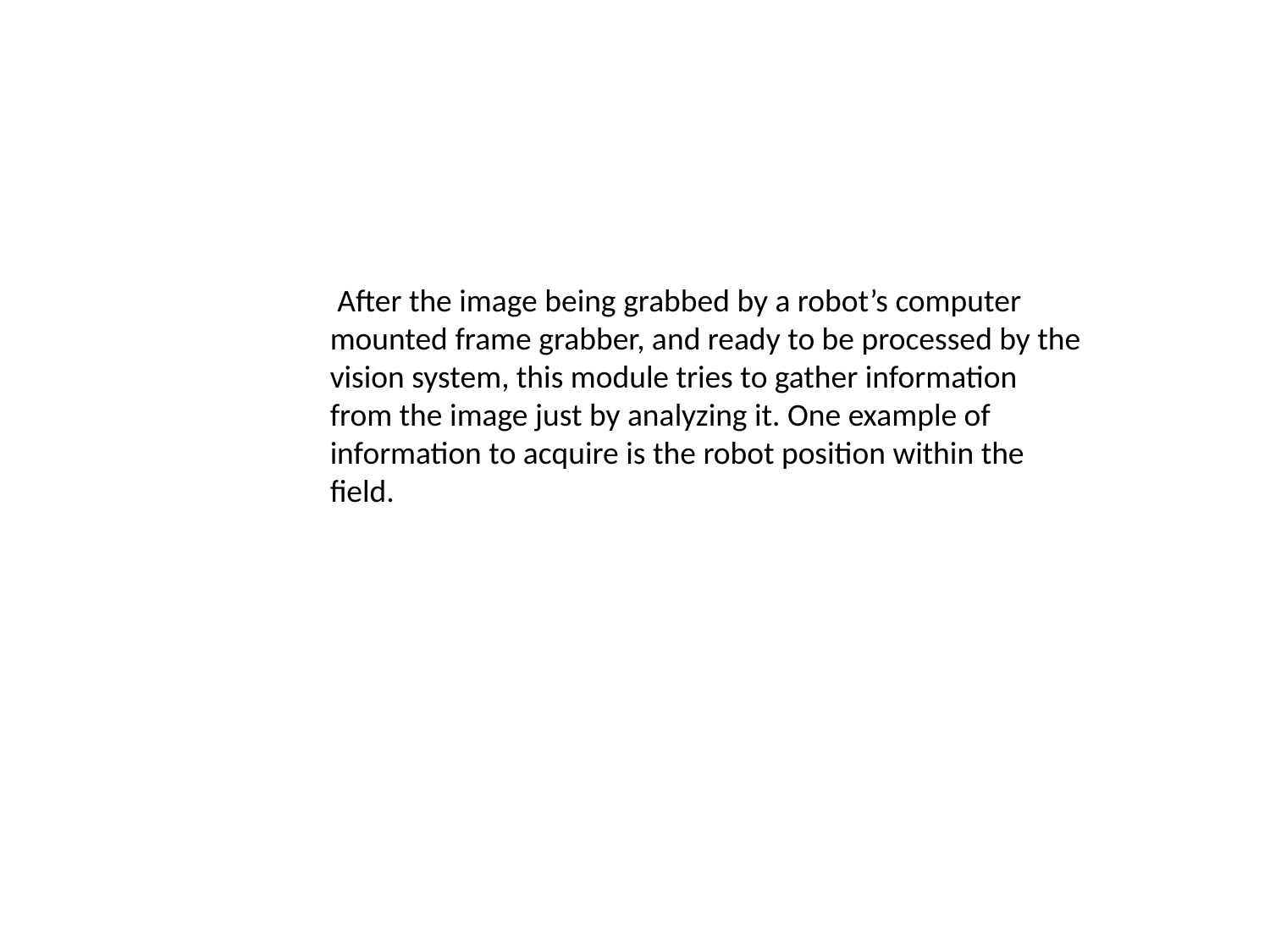

#

 After the image being grabbed by a robot’s computer mounted frame grabber, and ready to be processed by the vision system, this module tries to gather information from the image just by analyzing it. One example of information to acquire is the robot position within the field.